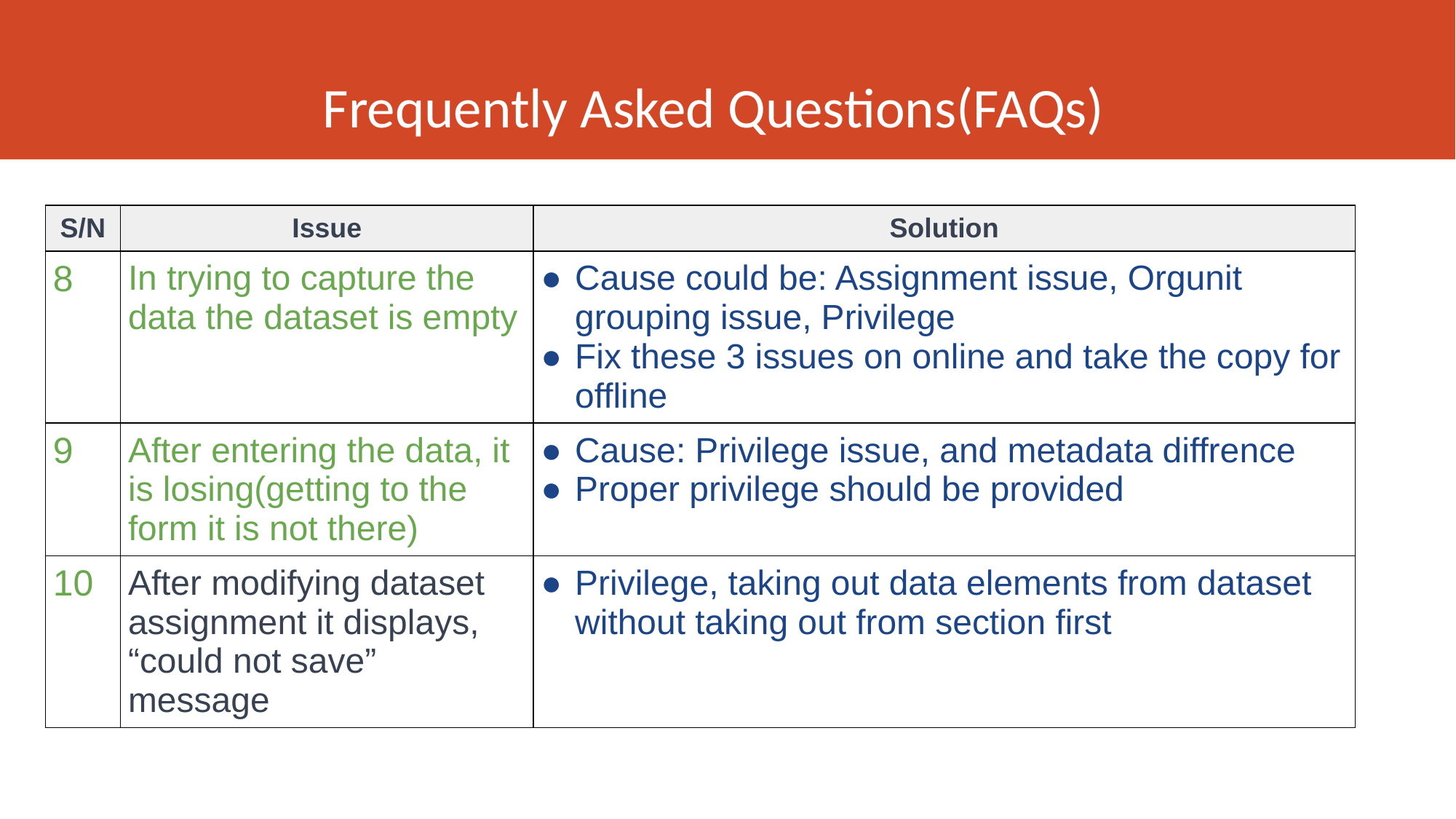

# Frequently Asked Questions(FAQs)
| S/N | Issue | Solution |
| --- | --- | --- |
| 8 | In trying to capture the data the dataset is empty | Cause could be: Assignment issue, Orgunit grouping issue, Privilege Fix these 3 issues on online and take the copy for offline |
| 9 | After entering the data, it is losing(getting to the form it is not there) | Cause: Privilege issue, and metadata diffrence Proper privilege should be provided |
| 10 | After modifying dataset assignment it displays, “could not save” message | Privilege, taking out data elements from dataset without taking out from section first |